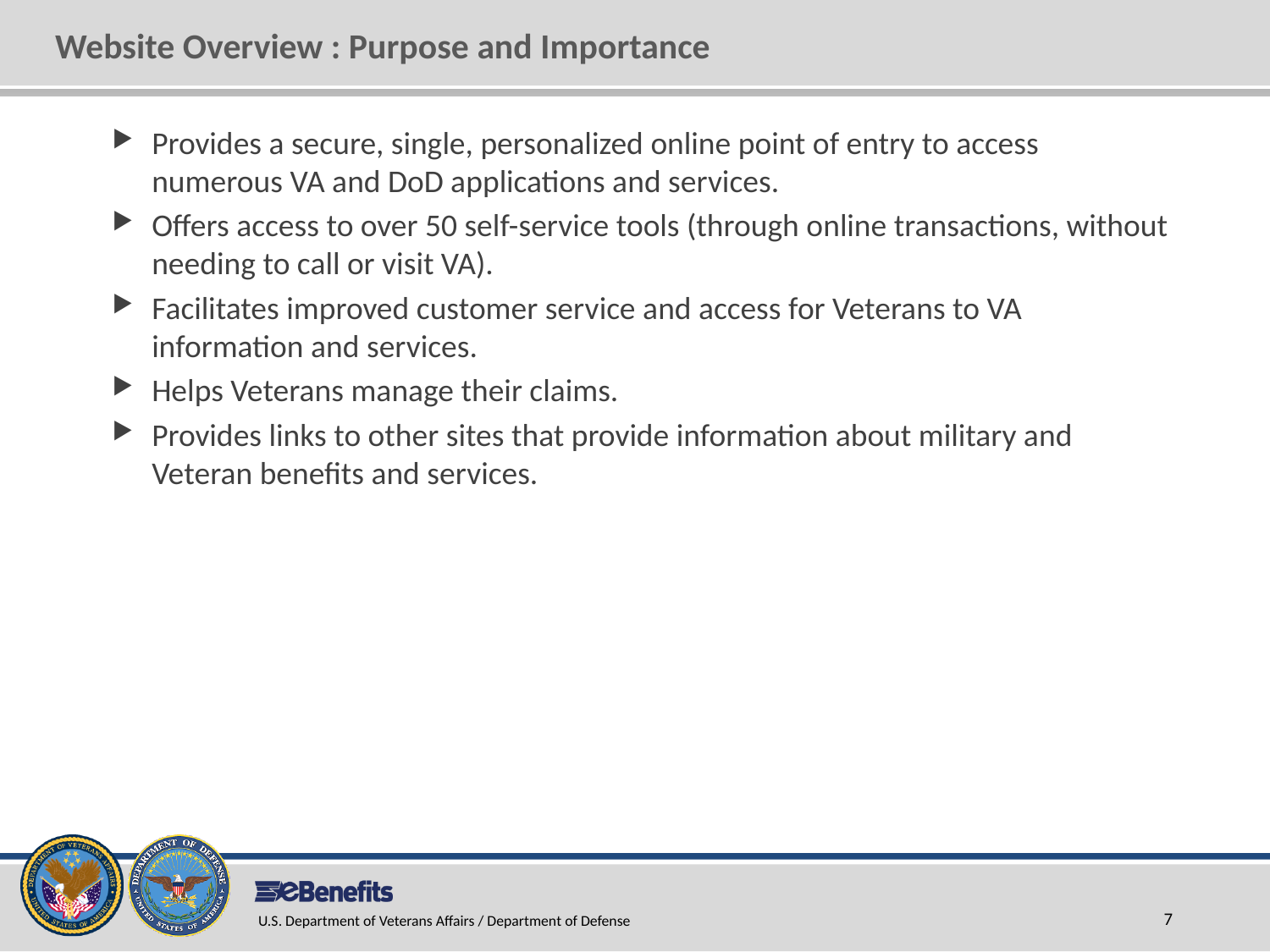

# Website Overview : Purpose and Importance
Provides a secure, single, personalized online point of entry to access numerous VA and DoD applications and services.
Offers access to over 50 self-service tools (through online transactions, without needing to call or visit VA).
Facilitates improved customer service and access for Veterans to VA information and services.
Helps Veterans manage their claims.
Provides links to other sites that provide information about military and Veteran benefits and services.
U.S. Department of Veterans Affairs / Department of Defense
7